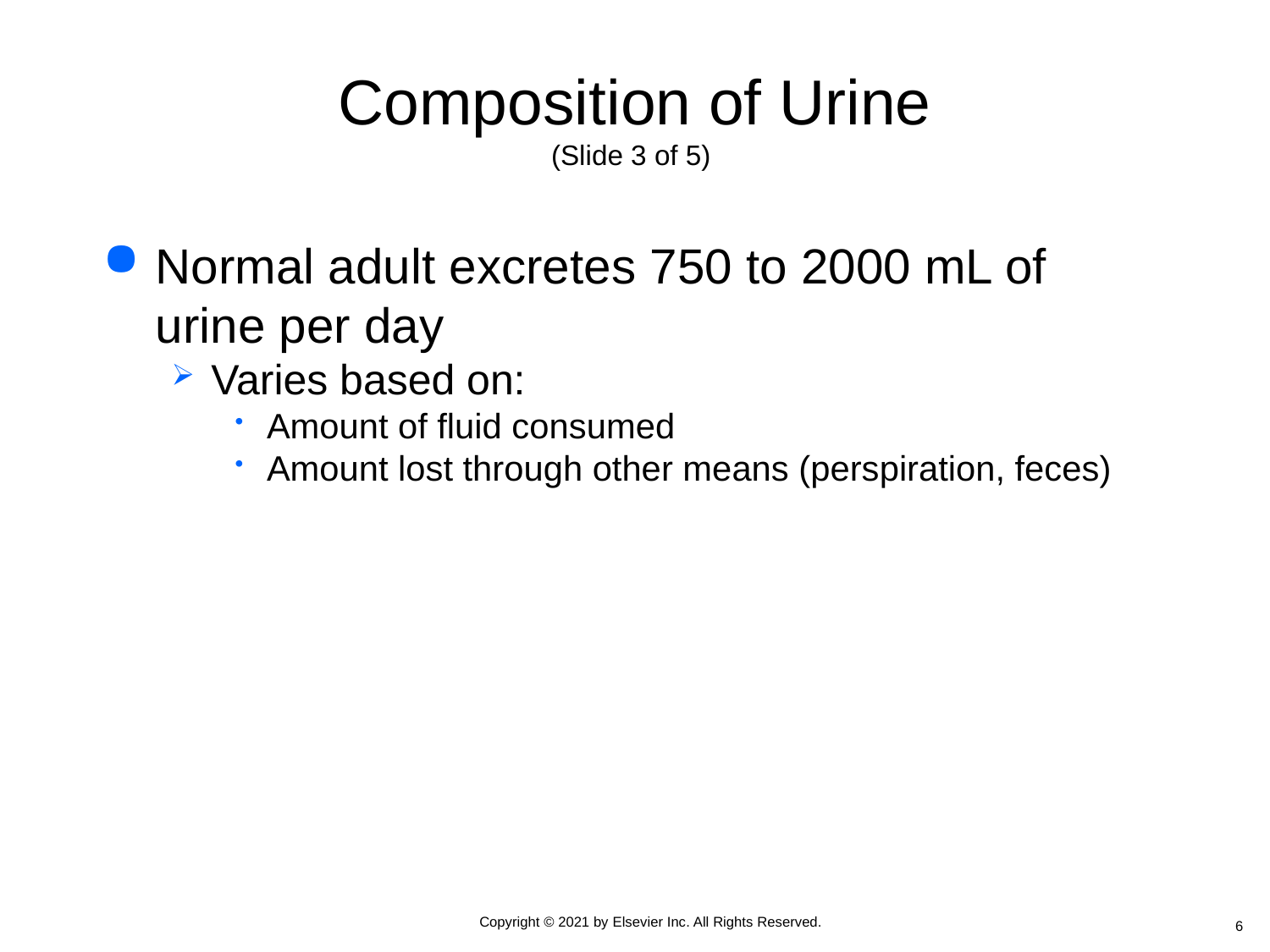

# Composition of Urine (Slide 3 of 5)
Normal adult excretes 750 to 2000 mL of urine per day
Varies based on:
Amount of fluid consumed
Amount lost through other means (perspiration, feces)
6